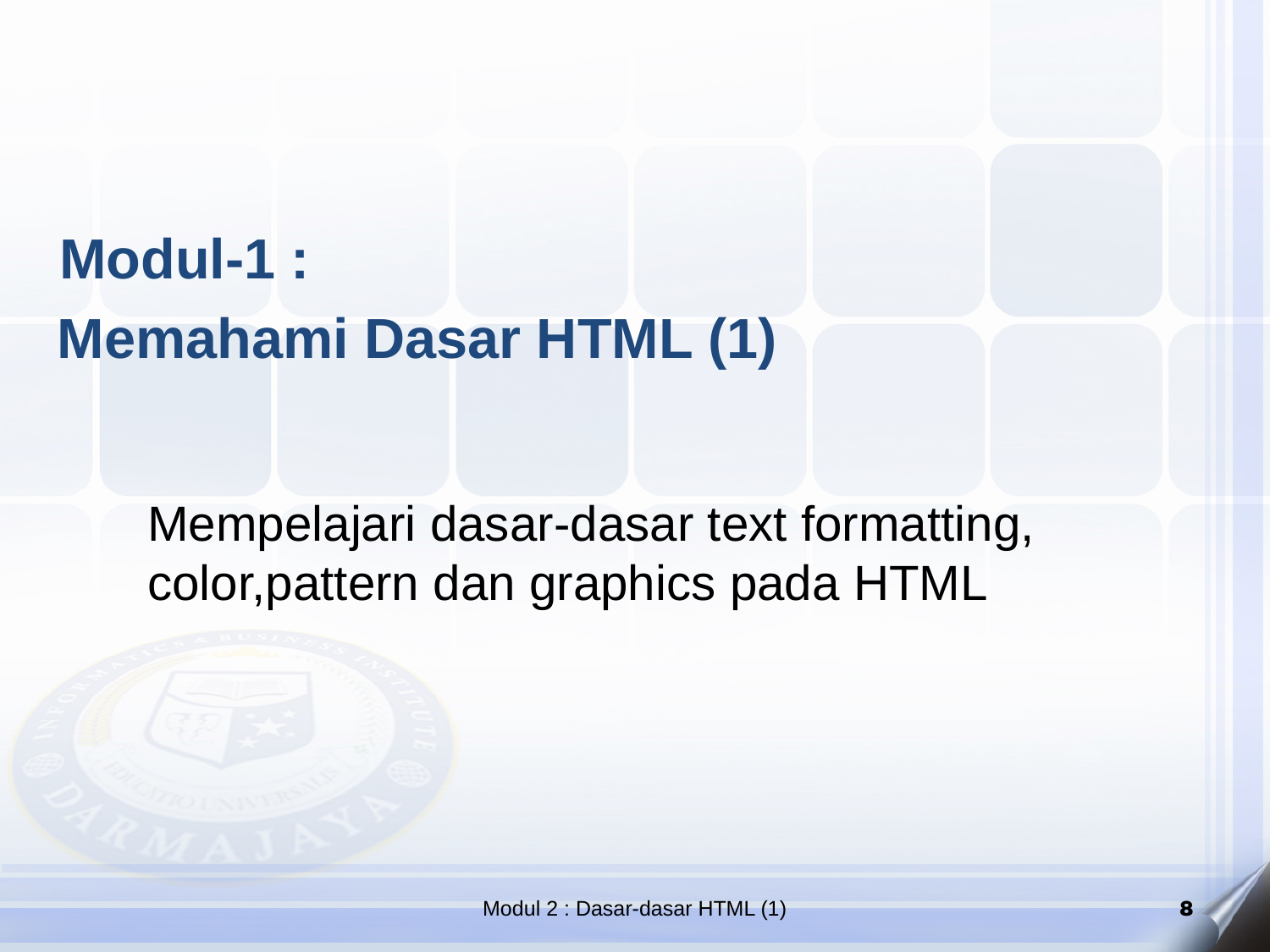

Modul-1 :
#
Memahami Dasar HTML (1)
Mempelajari dasar-dasar text formatting, color,pattern dan graphics pada HTML

Modul 2 : Dasar-dasar HTML (1)
8